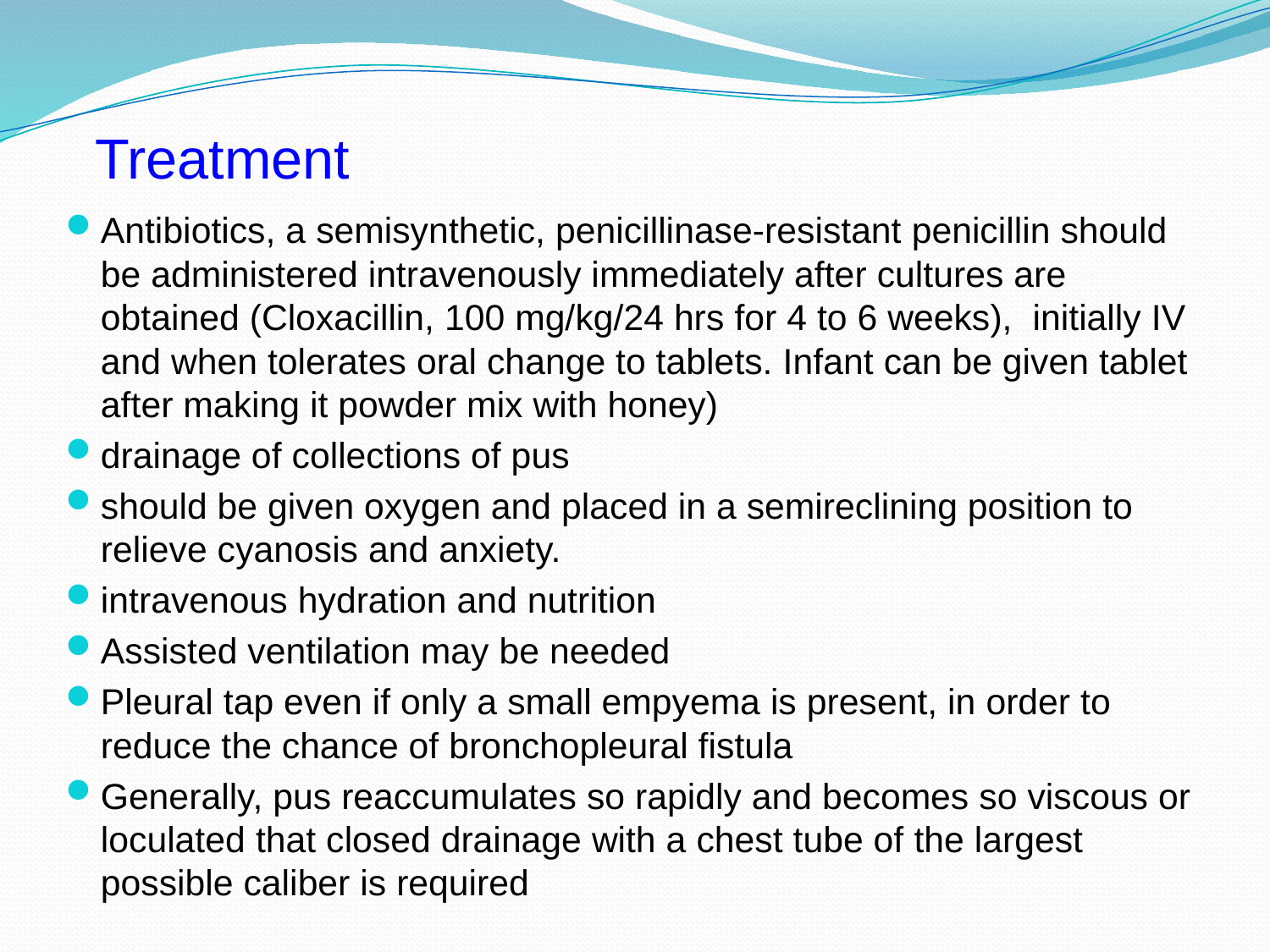

# Treatment
Antibiotics, a semisynthetic, penicillinase-resistant penicillin should be administered intravenously immediately after cultures are obtained (Cloxacillin, 100 mg/kg/24 hrs for 4 to 6 weeks),  initially IV and when tolerates oral change to tablets. Infant can be given tablet  after making it powder mix with honey)
drainage of collections of pus
should be given oxygen and placed in a semireclining position to relieve cyanosis and anxiety.
intravenous hydration and nutrition
Assisted ventilation may be needed
Pleural tap even if only a small empyema is present, in order to reduce the chance of bronchopleural fistula
Generally, pus reaccumulates so rapidly and becomes so viscous or loculated that closed drainage with a chest tube of the largest possible caliber is required